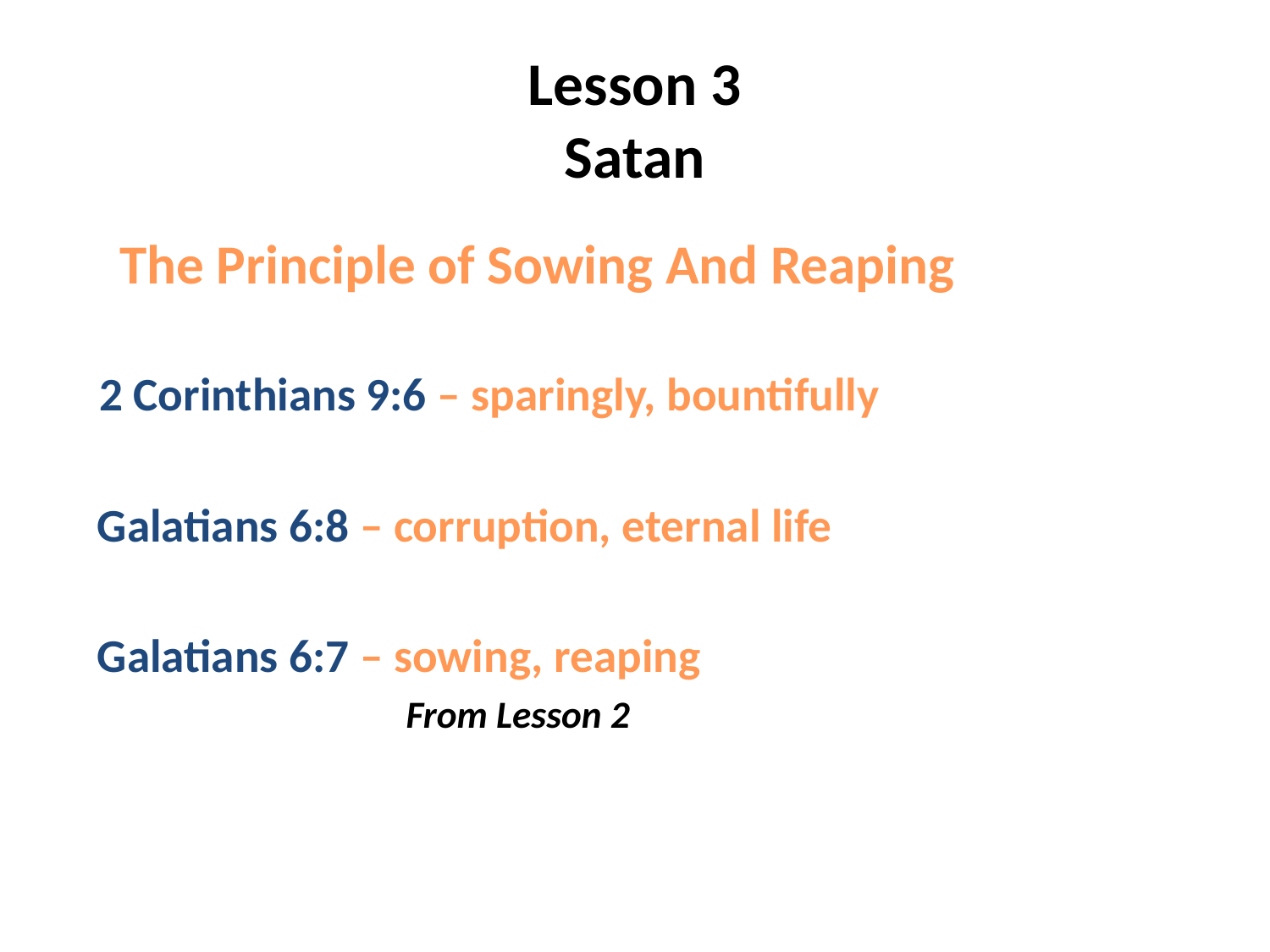

# Lesson 3 Satan
     The Principle of Sowing And Reaping

   2 Corinthians 9:6 – sparingly, bountifully

  Galatians 6:8 – corruption, eternal life

  Galatians 6:7 – sowing, reaping
                                      From Lesson 2